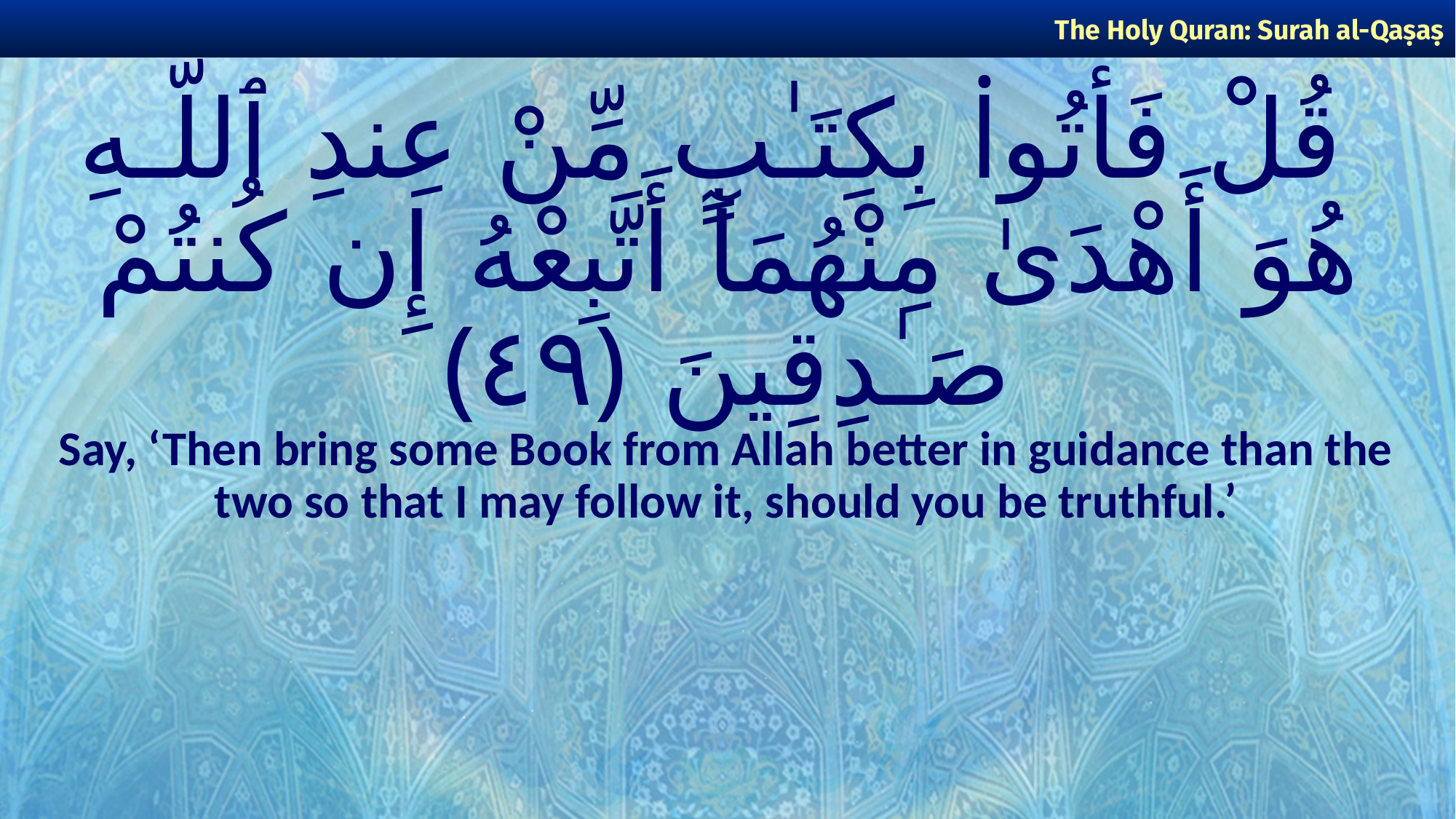

The Holy Quran: Surah al-Qaṣaṣ
# قُلْ فَأْتُوا۟ بِكِتَـٰبٍ مِّنْ عِندِ ٱللَّـهِ هُوَ أَهْدَىٰ مِنْهُمَآ أَتَّبِعْهُ إِن كُنتُمْ صَـٰدِقِينَ ﴿٤٩﴾
Say, ‘Then bring some Book from Allah better in guidance than the two so that I may follow it, should you be truthful.’